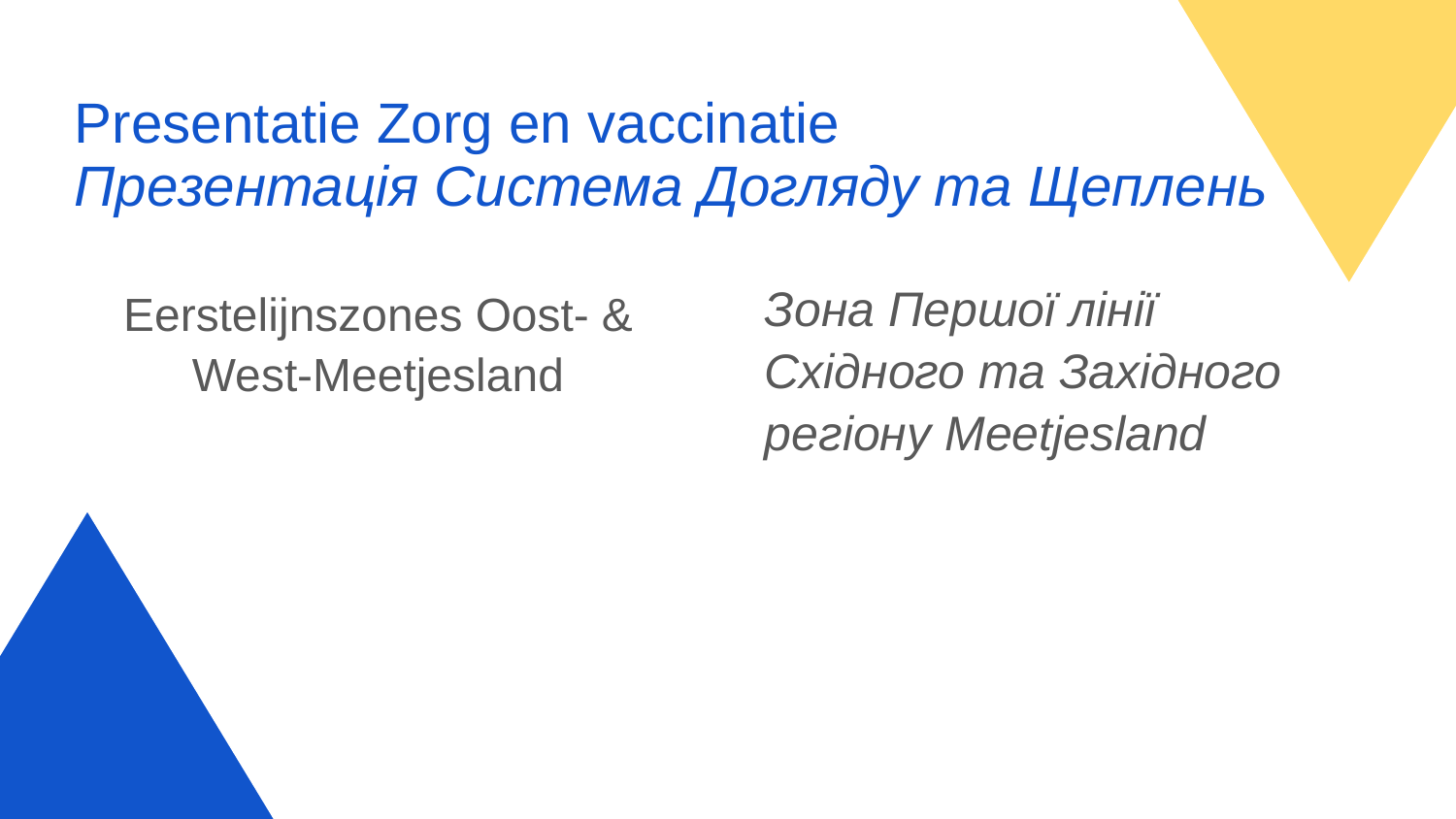

# Presentatie Zorg en vaccinatie Презентація Система Догляду та Щеплень
Зона Першої лінії Східного та Західного регіону Meetjesland
Eerstelijnszones Oost- & West-Meetjesland